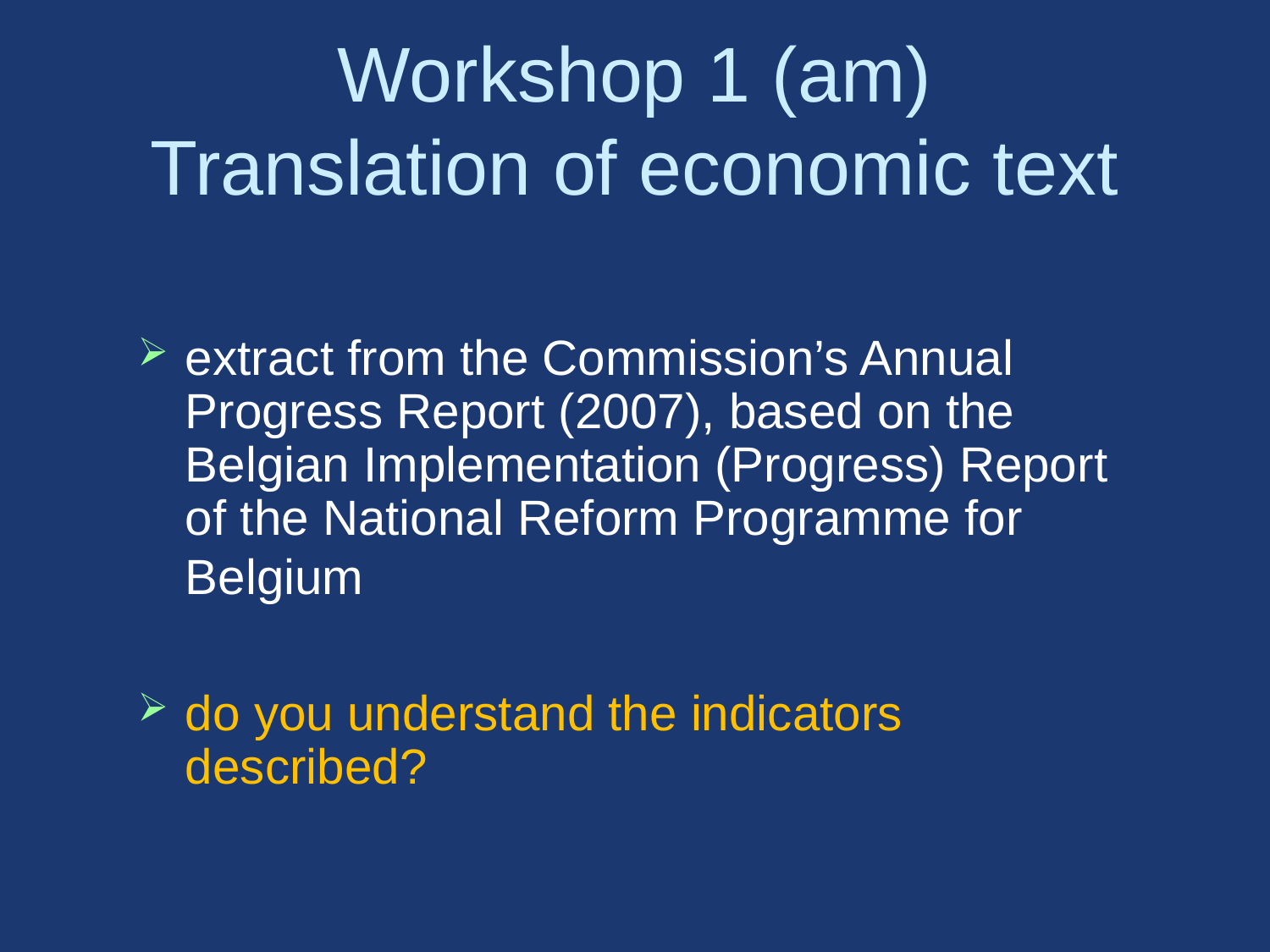

# Workshop 1 (am) Translation of economic text
extract from the Commission’s Annual Progress Report (2007), based on the Belgian Implementation (Progress) Report of the National Reform Programme for Belgium

do you understand the indicators described?
2